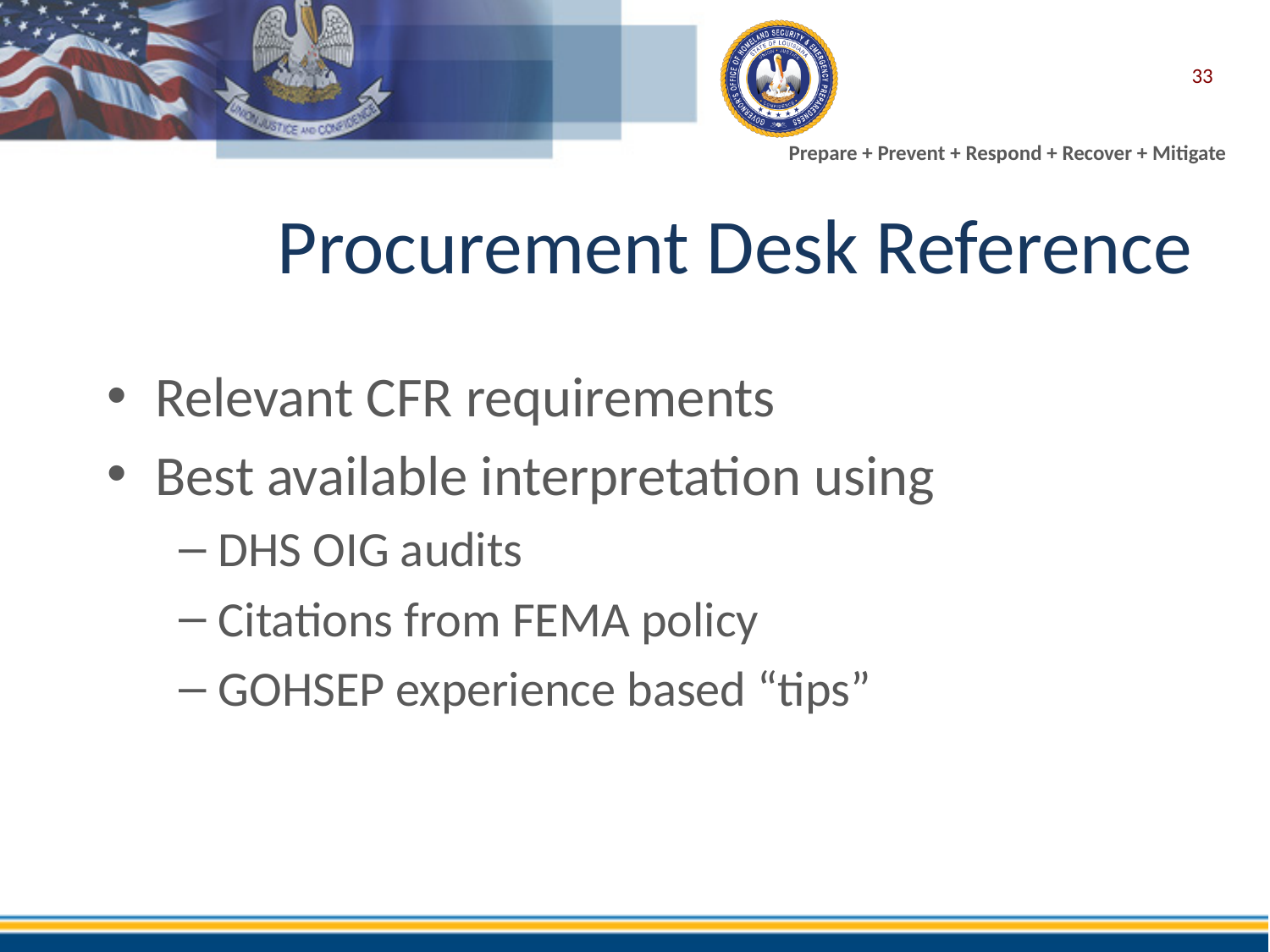

33
# Procurement Desk Reference
Relevant CFR requirements
Best available interpretation using
DHS OIG audits
Citations from FEMA policy
GOHSEP experience based “tips”